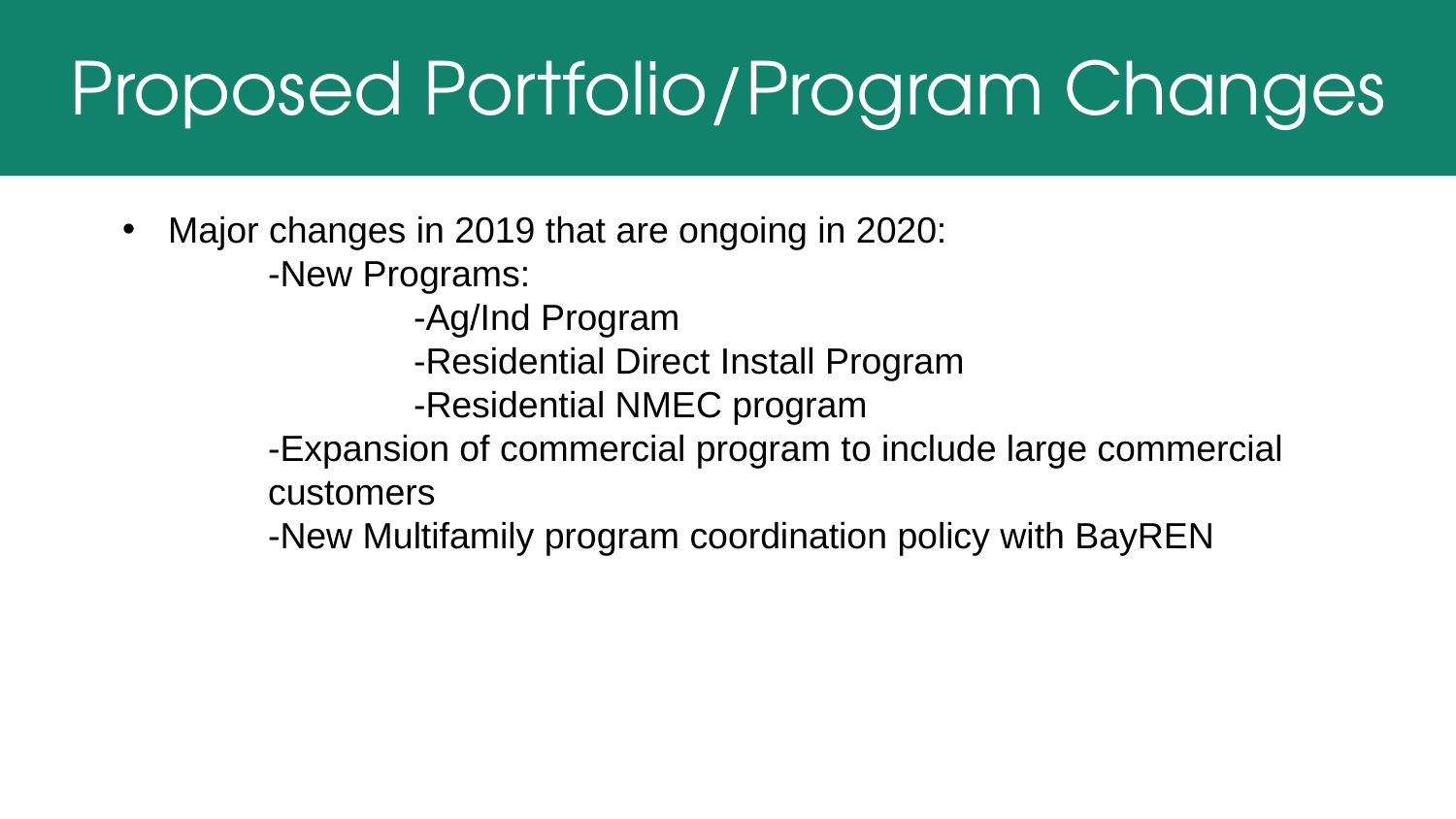

Proposed Portfolio/Program Changes
Major changes in 2019 that are ongoing in 2020:
	-New Programs:
		-Ag/Ind Program
		-Residential Direct Install Program
		-Residential NMEC program
	-Expansion of commercial program to include large commercial 	customers
	-New Multifamily program coordination policy with BayREN